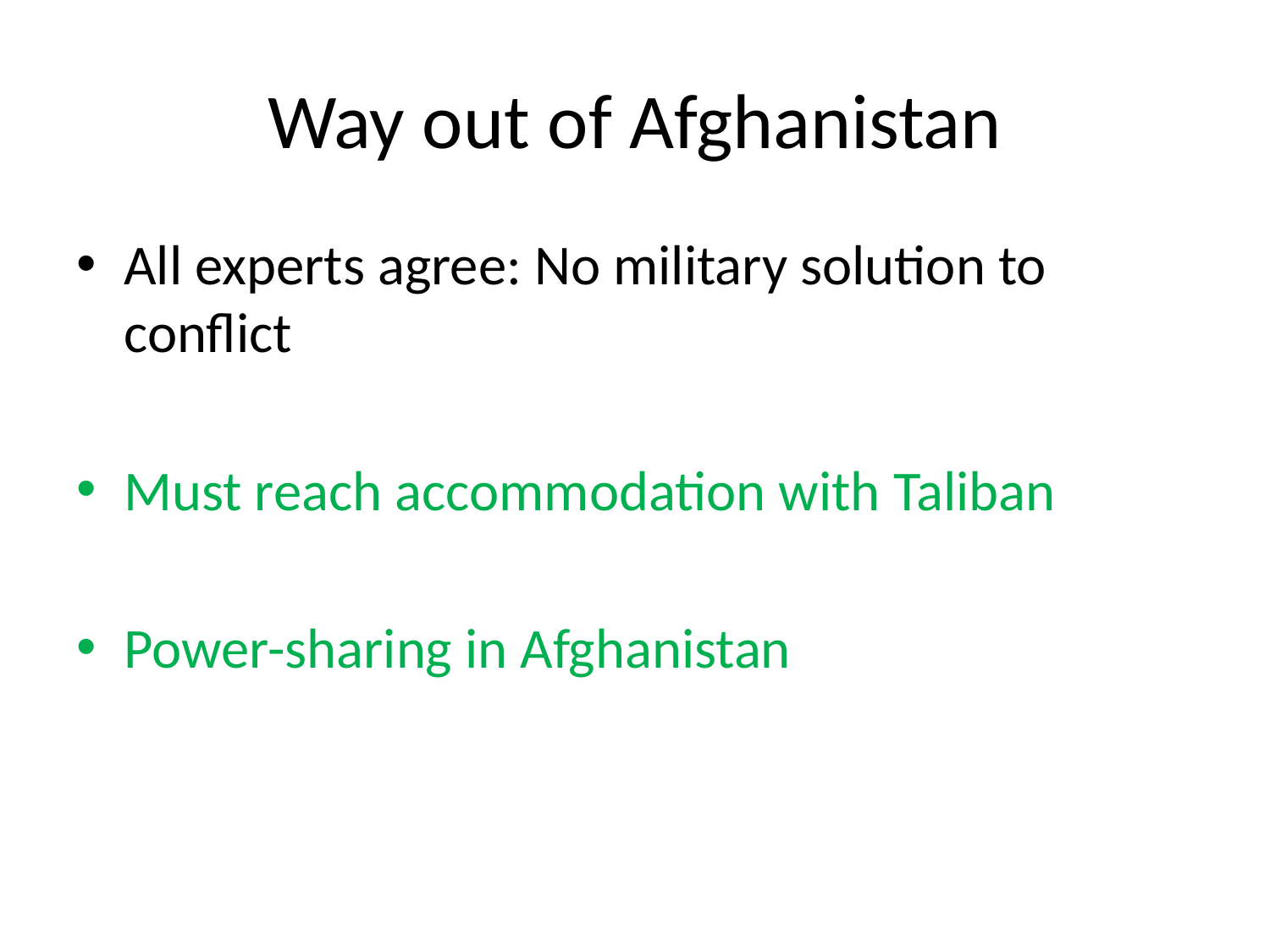

# Way out of Afghanistan
All experts agree: No military solution to conflict

Must reach accommodation with Taliban

Power-sharing in Afghanistan